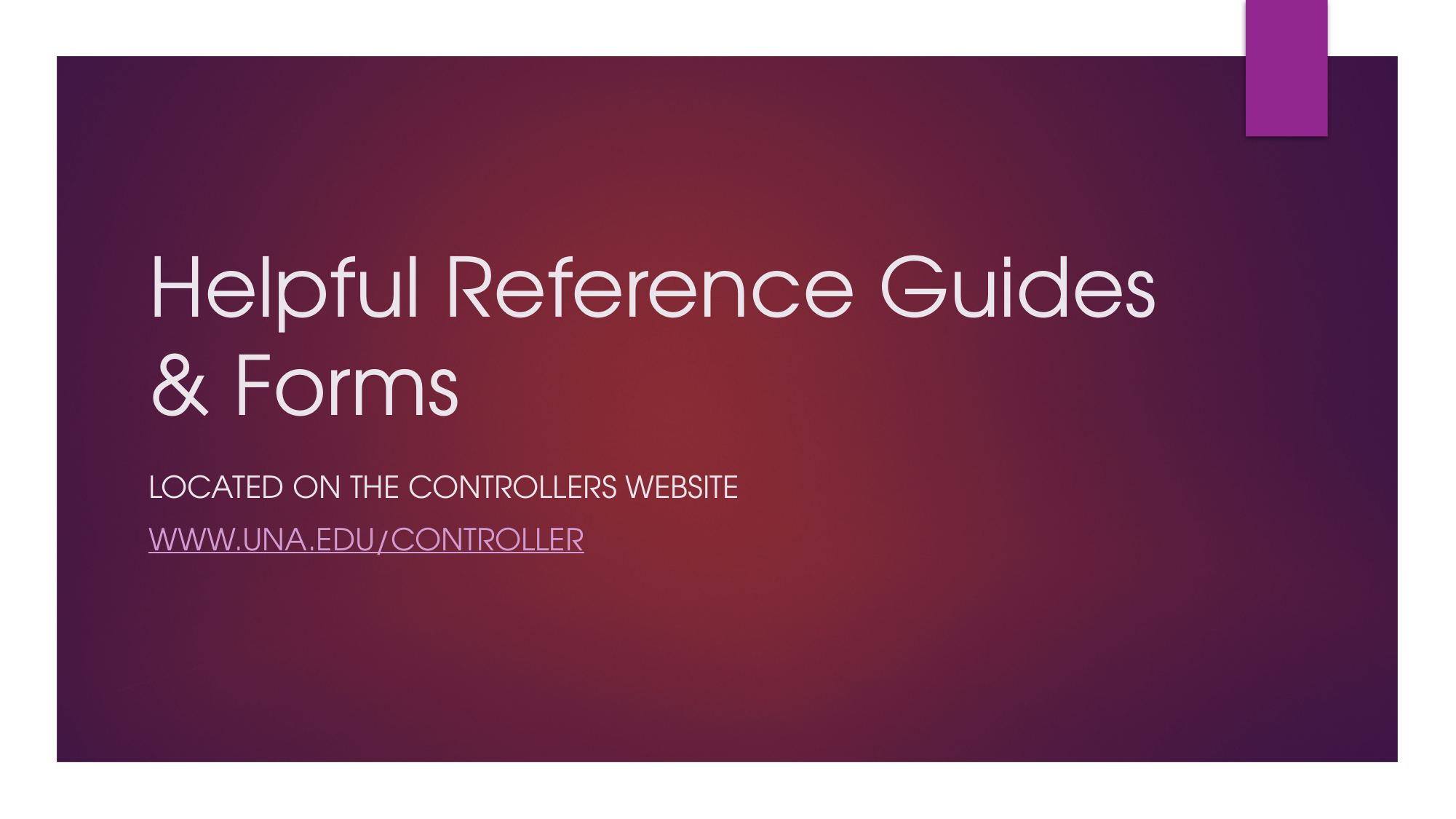

# Helpful Reference Guides & Forms
Located on the Controllers Website
www.una.edu/controller